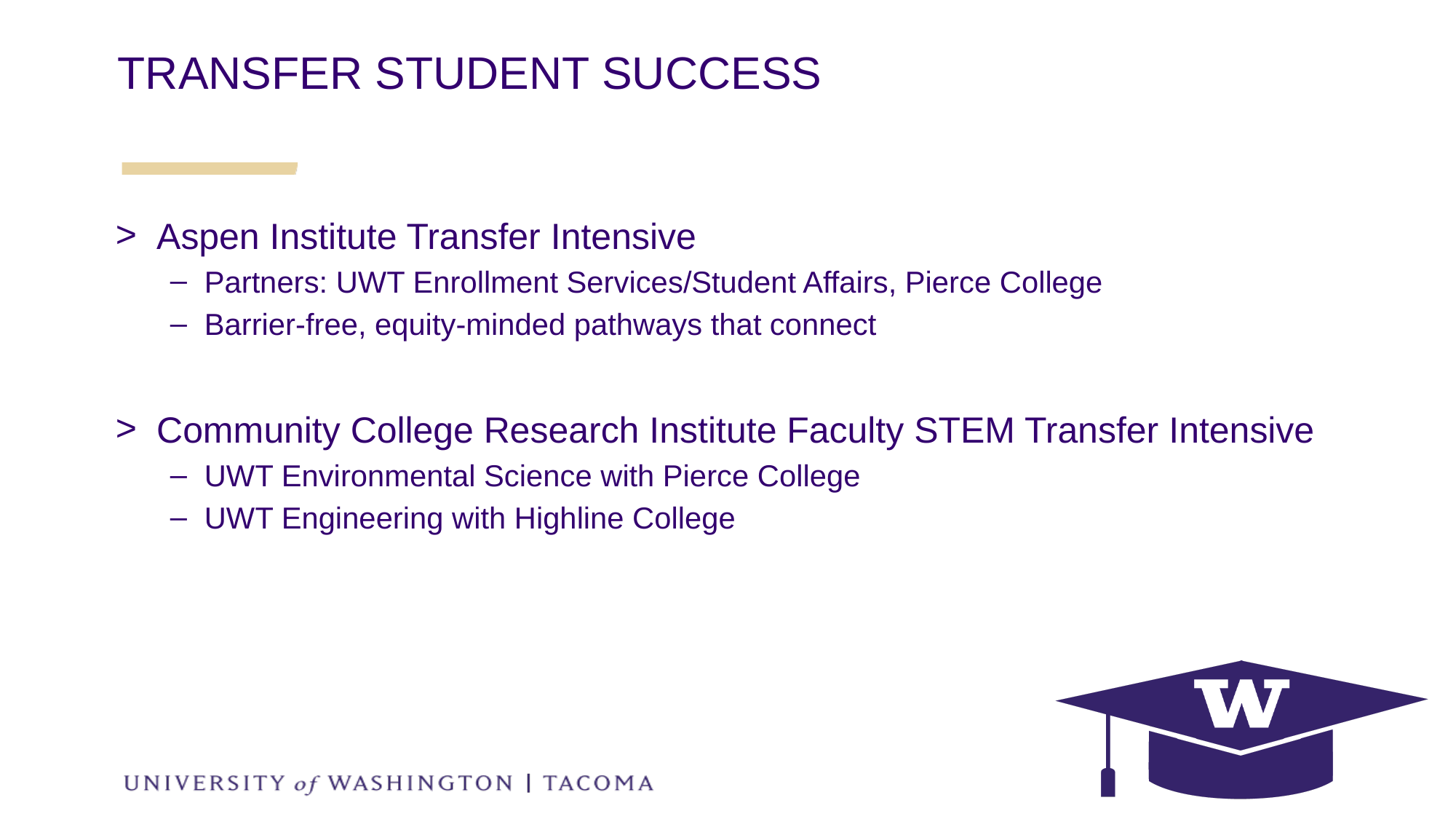

TRANSFER STUDENT SUCCESS
Aspen Institute Transfer Intensive
Partners: UWT Enrollment Services/Student Affairs, Pierce College
Barrier-free, equity-minded pathways that connect

Community College Research Institute Faculty STEM Transfer Intensive
UWT Environmental Science with Pierce College
UWT Engineering with Highline College